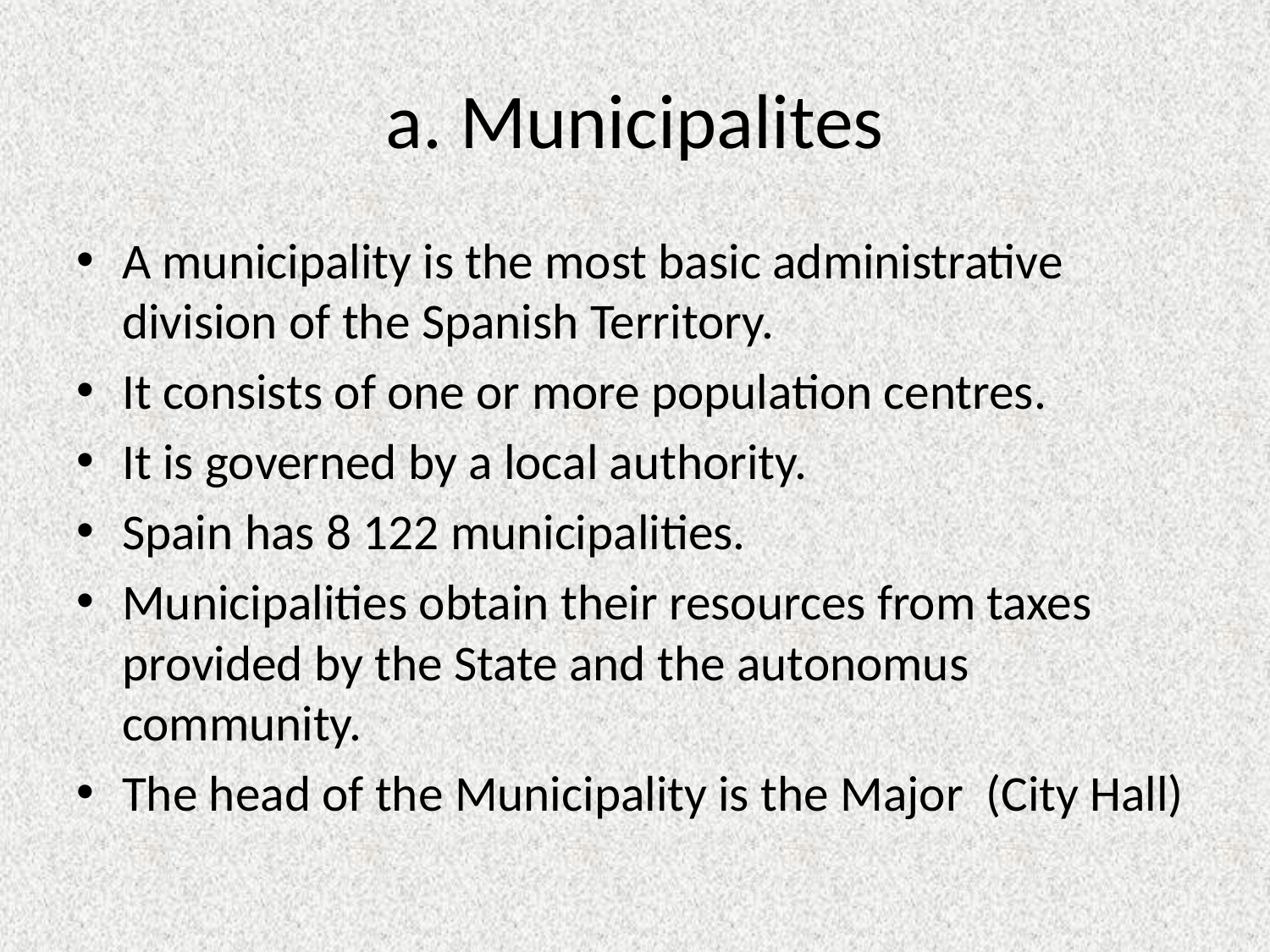

# a. Municipalites
A municipality is the most basic administrative division of the Spanish Territory.
It consists of one or more population centres.
It is governed by a local authority.
Spain has 8 122 municipalities.
Municipalities obtain their resources from taxes provided by the State and the autonomus community.
The head of the Municipality is the Major  (City Hall)